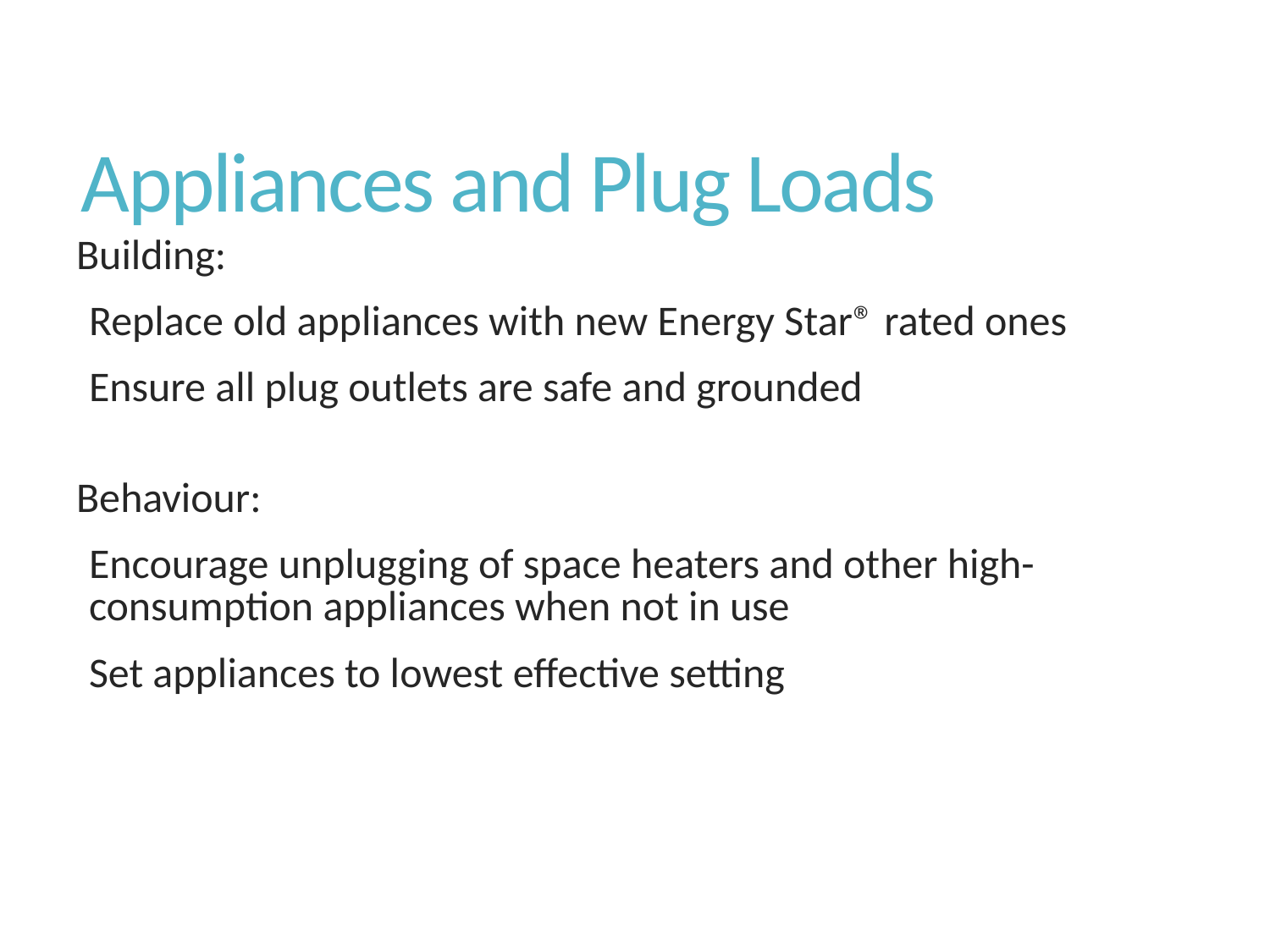

# Appliances and Plug Loads
Building:
Replace old appliances with new Energy Star® rated ones
Ensure all plug outlets are safe and grounded

Behaviour:
Encourage unplugging of space heaters and other high-consumption appliances when not in use
Set appliances to lowest effective setting